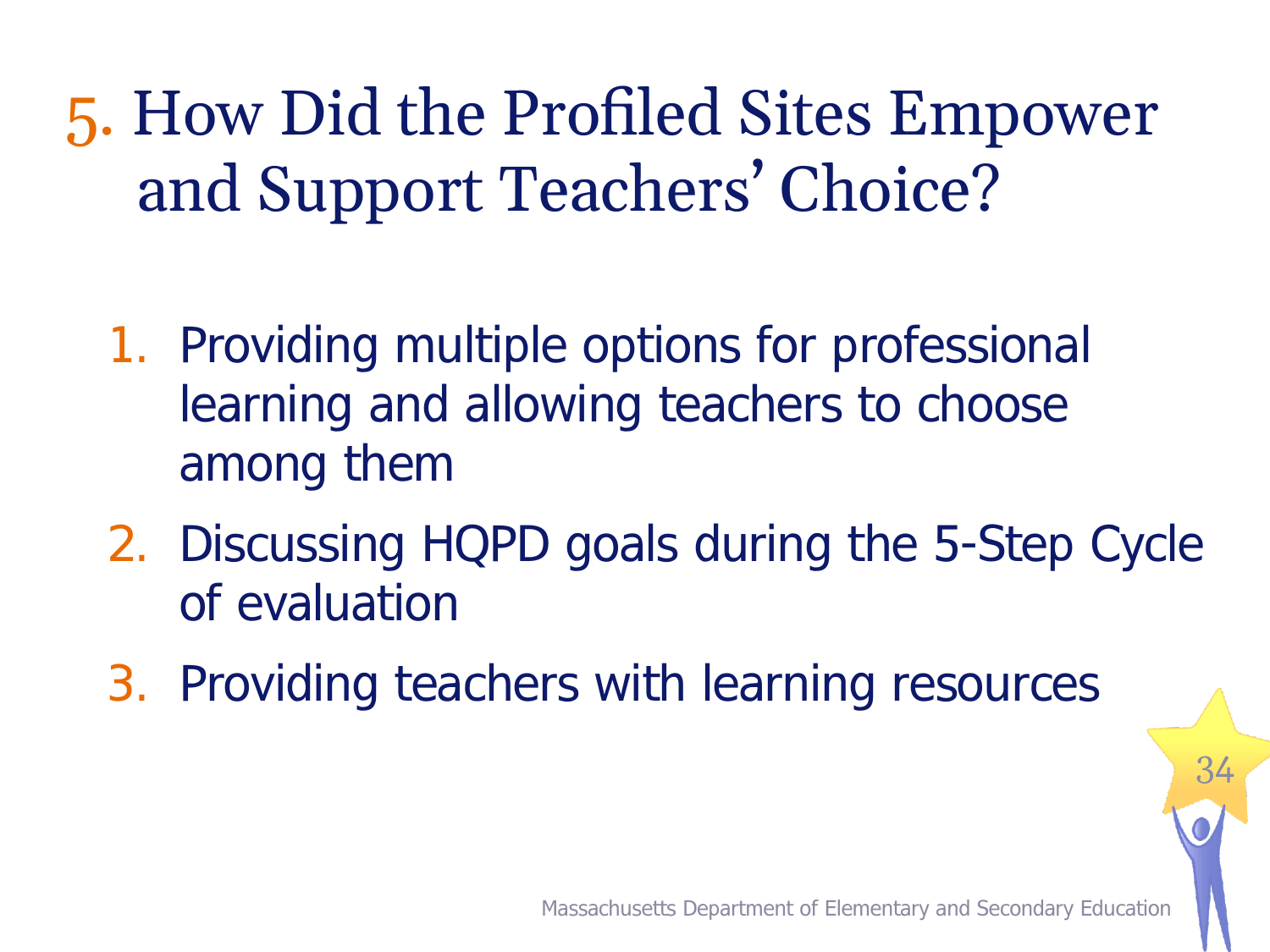

# 5. How Did the Profiled Sites Empower and Support Teachers’ Choice?
Providing multiple options for professional learning and allowing teachers to choose among them
Discussing HQPD goals during the 5-Step Cycle of evaluation
Providing teachers with learning resources
34
Massachusetts Department of Elementary and Secondary Education